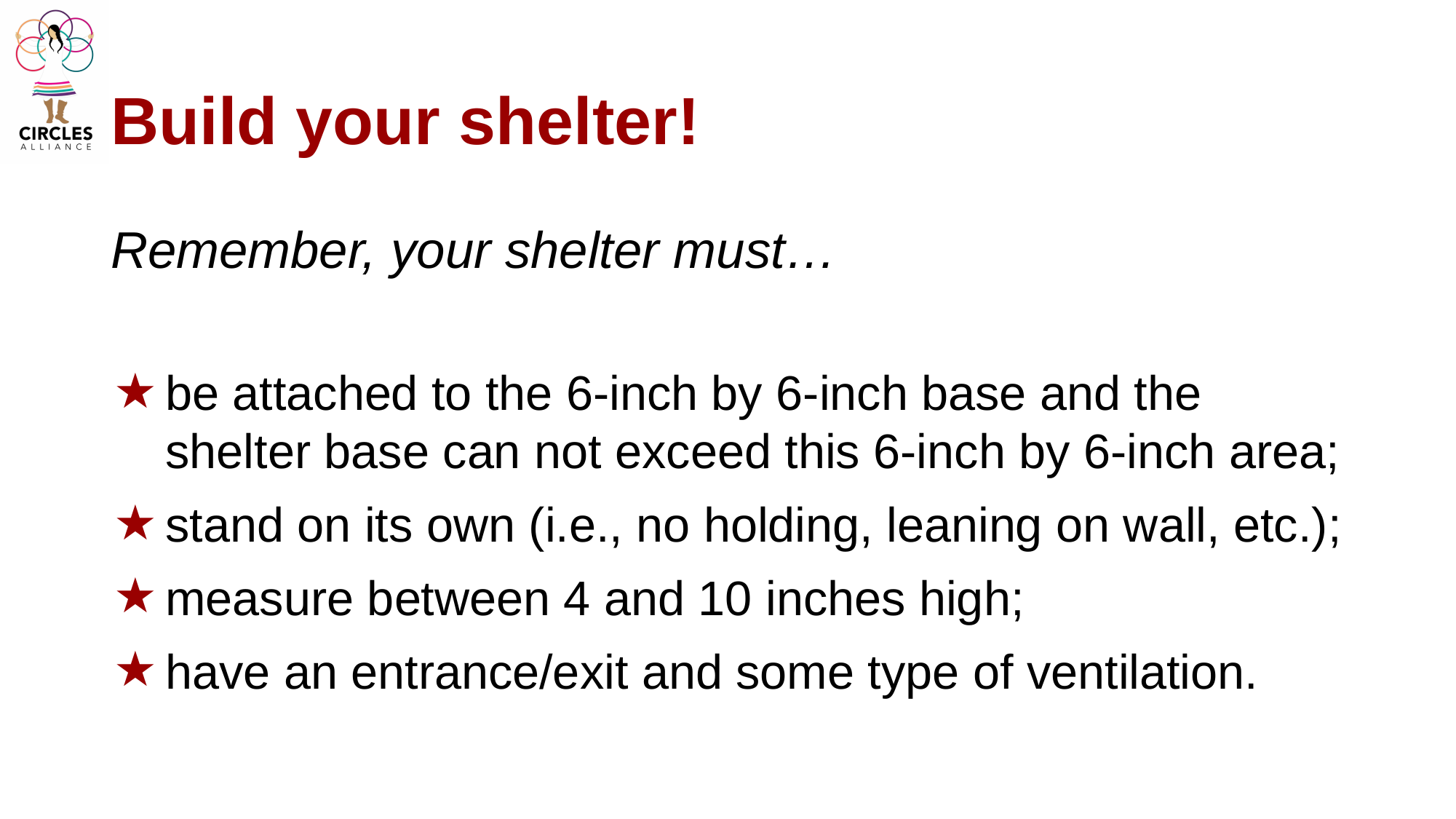

# Build your shelter!
Remember, your shelter must…

be attached to the 6-inch by 6-inch base and the shelter base can not exceed this 6-inch by 6-inch area;
stand on its own (i.e., no holding, leaning on wall, etc.);
measure between 4 and 10 inches high;
have an entrance/exit and some type of ventilation.